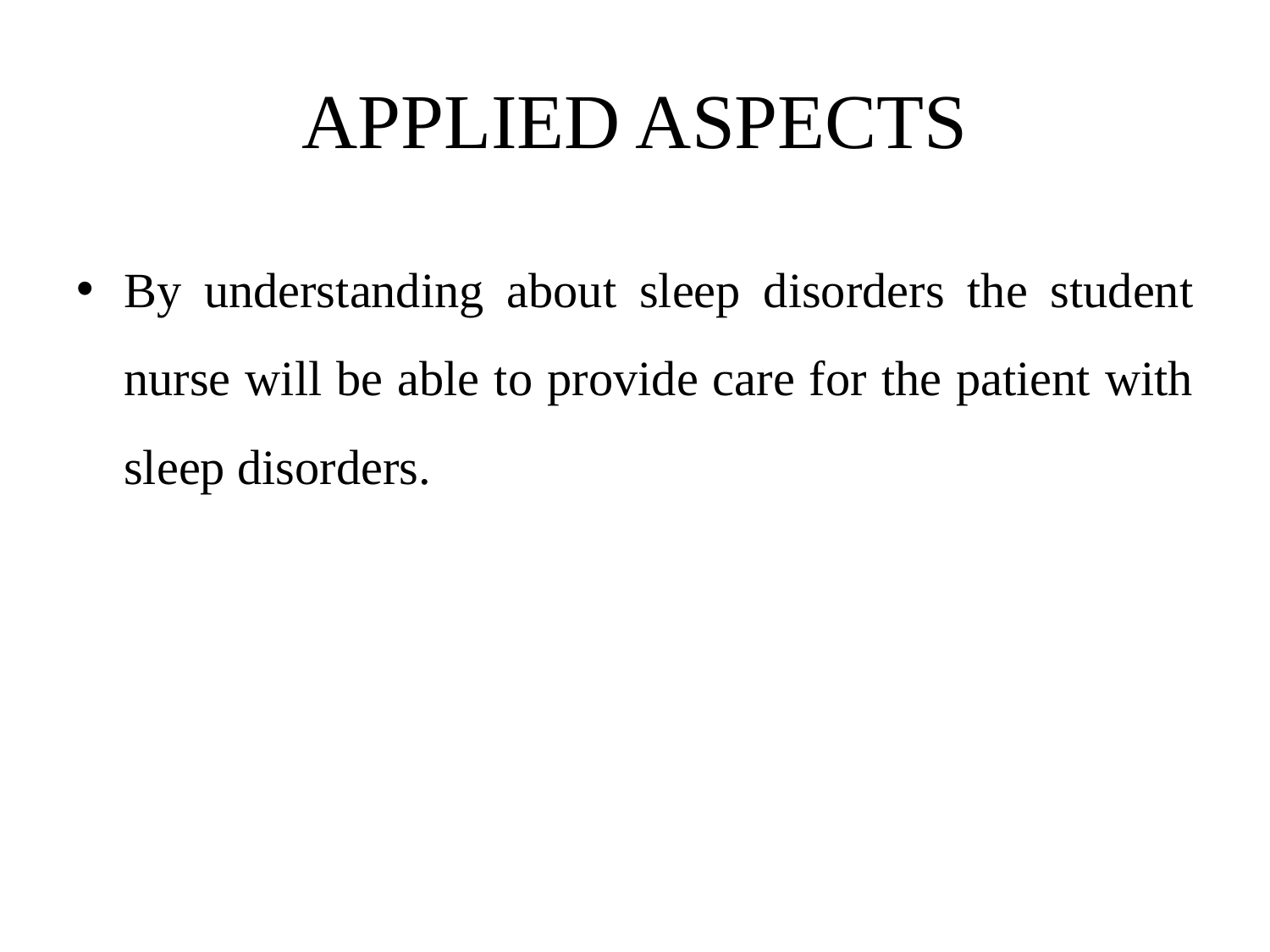

# APPLIED ASPECTS
By understanding about sleep disorders the student nurse will be able to provide care for the patient with sleep disorders.